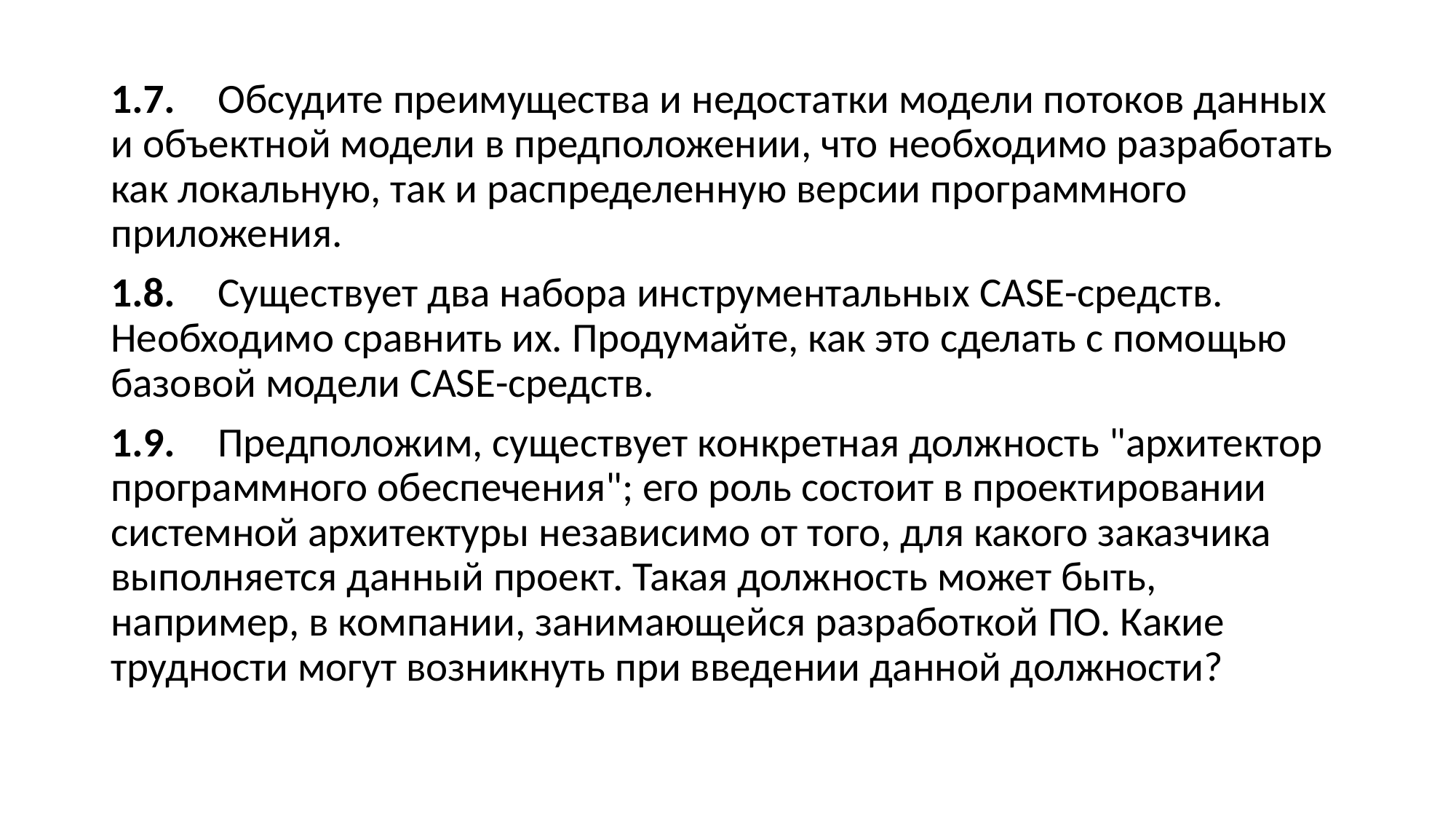

1.7. 	Обсудите преимущества и недостатки модели потоков данных и объектной модели в предположении, что необходимо разработать как локальную, так и распределенную версии программного приложения.
1.8. 	Существует два набора инструментальных CASE-средств. Необходимо сравнить их. Продумайте, как это сделать с помощью базовой модели CASE-средств.
1.9. 	Предположим, существует конкретная должность "архитектор программного обеспечения"; его роль состоит в проектировании системной архитектуры независимо от того, для какого заказчика выполняется данный проект. Такая должность может быть, например, в компании, занимающейся разработкой ПО. Какие трудности могут возникнуть при введении данной должности?